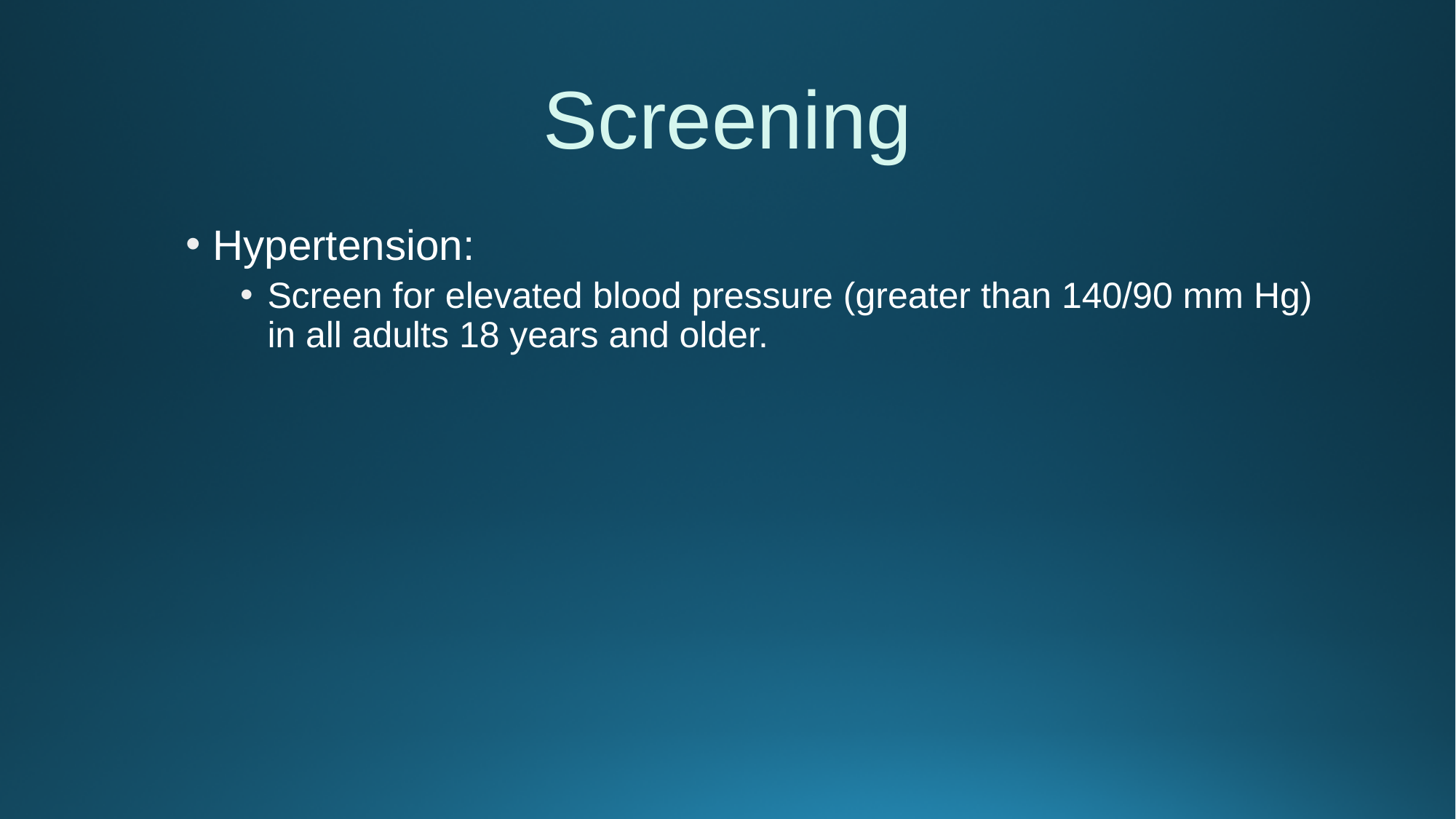

# Screening
Hypertension:
Screen for elevated blood pressure (greater than 140/90 mm Hg) in all adults 18 years and older.